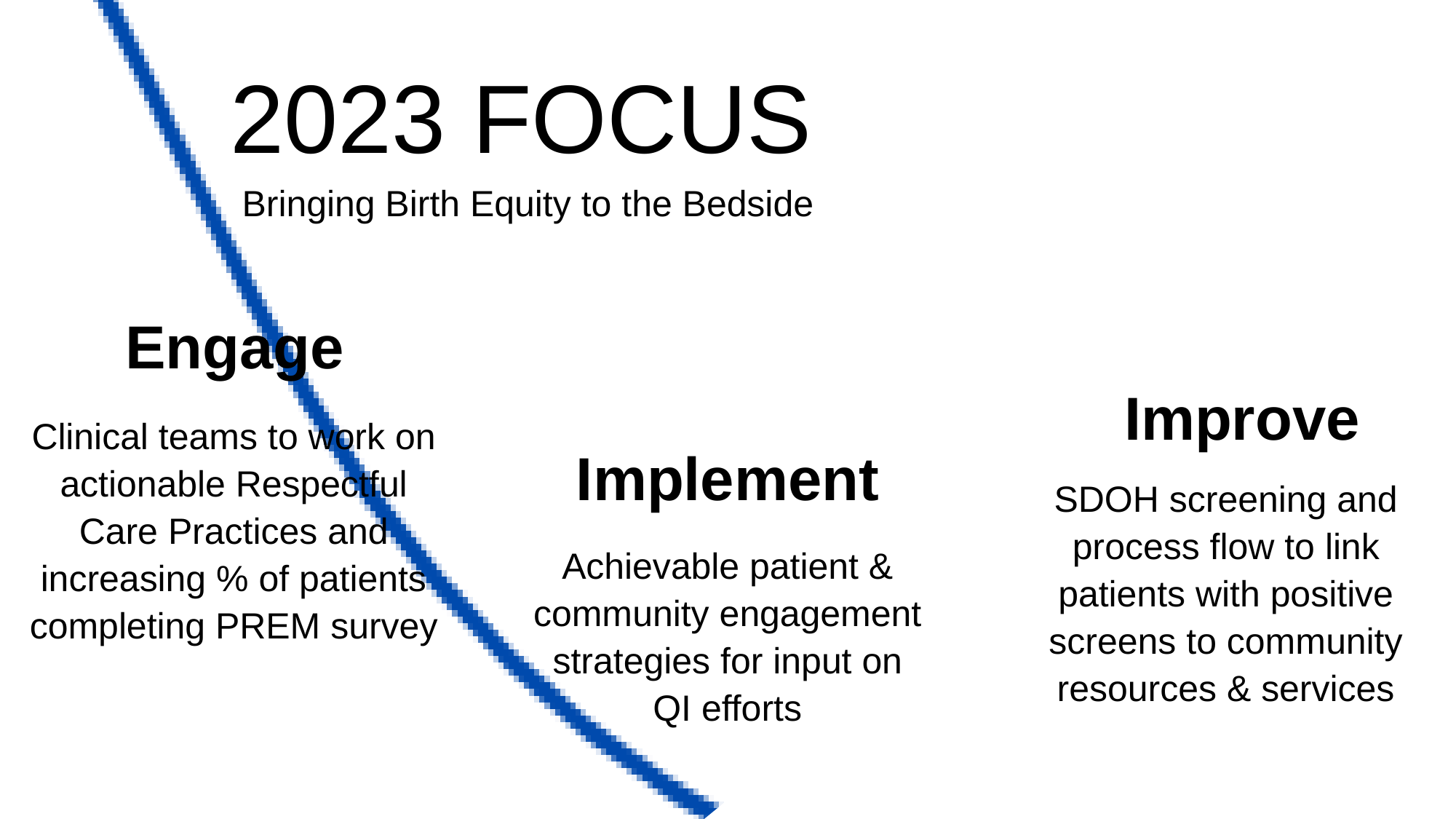

2023 FOCUS
Bringing Birth Equity to the Bedside

Engage
Improve
Clinical teams to work on actionable Respectful Care Practices and increasing % of patients completing PREM survey​
Implement
SDOH screening and process flow to link patients with positive screens to community resources & services​
Achievable patient & community engagement strategies for input on QI efforts​